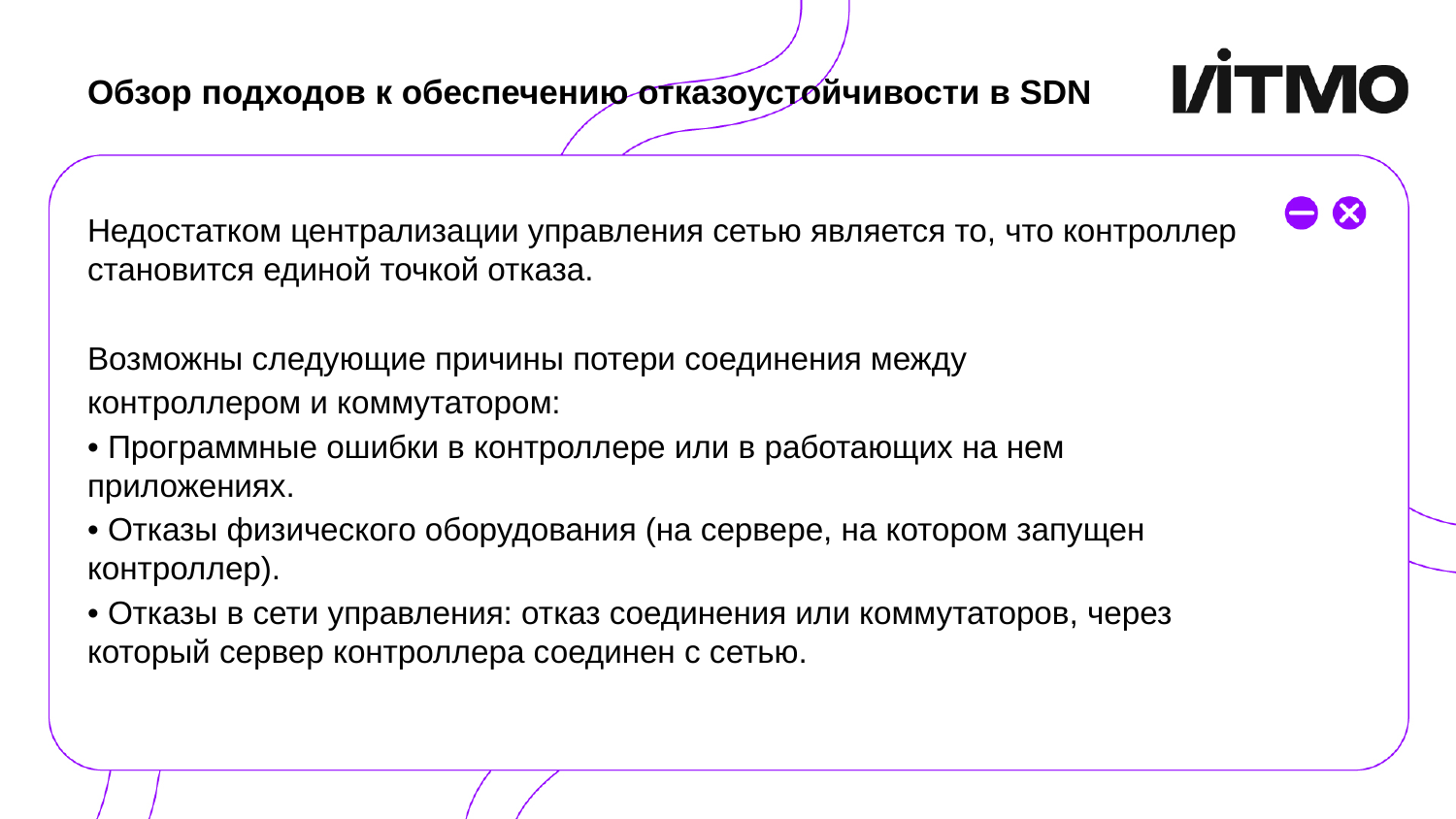

# Обзор подходов к обеспечению отказоустойчивости в SDN
Недостатком централизации управления сетью является то, что контроллер становится единой точкой отказа.

Возможны следующие причины потери соединения между
контроллером и коммутатором:
• Программные ошибки в контроллере или в работающих на нем приложениях.
• Отказы физического оборудования (на сервере, на котором запущен контроллер).
• Отказы в сети управления: отказ соединения или коммутаторов, через который сервер контроллера соединен с сетью.